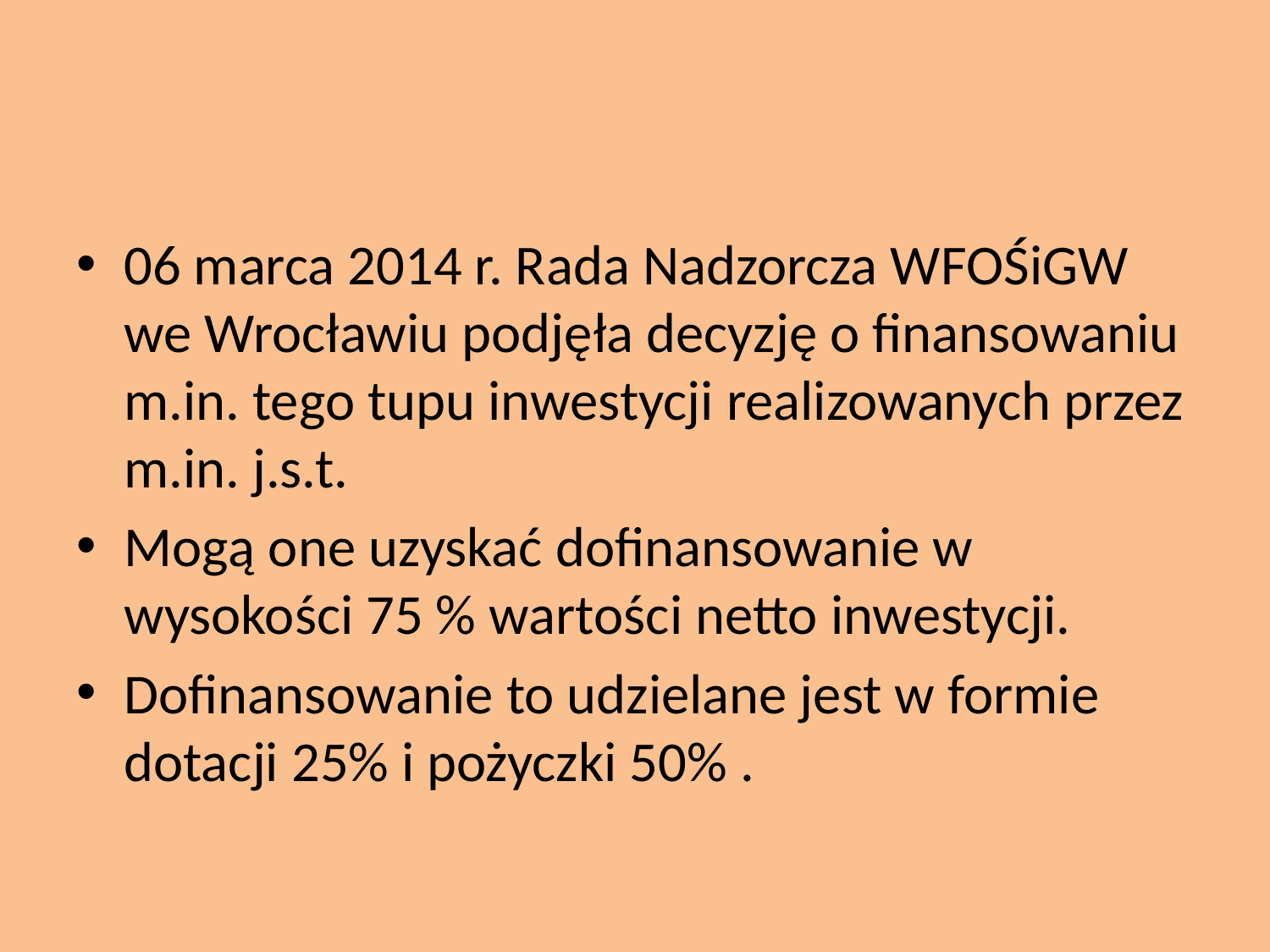

#
06 marca 2014 r. Rada Nadzorcza WFOŚiGW we Wrocławiu podjęła decyzję o finansowaniu m.in. tego tupu inwestycji realizowanych przez m.in. j.s.t.
Mogą one uzyskać dofinansowanie w wysokości 75 % wartości netto inwestycji.
Dofinansowanie to udzielane jest w formie dotacji 25% i pożyczki 50% .